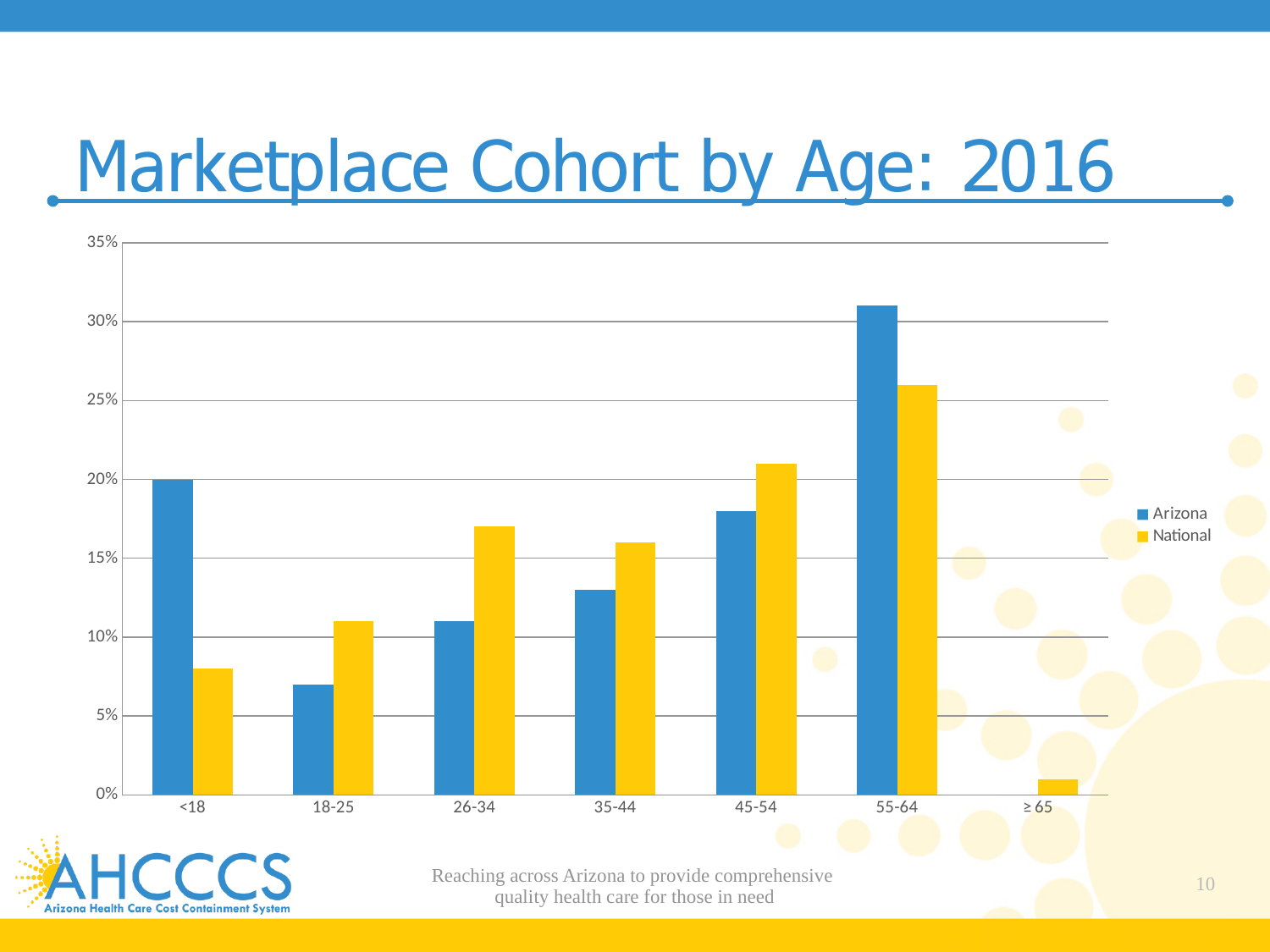

# Marketplace Cohort by Age: 2016

### Chart

| Category | Arizona | National |
|---|---|---|
| <18 | 0.2 | 0.08 |
| 18-25 | 0.07 | 0.11 |
| 26-34 | 0.11 | 0.17 |
| 35-44 | 0.13 | 0.16 |
| 45-54 | 0.18 | 0.21 |
| 55-64 | 0.31 | 0.26 |
| ≥ 65 | 0.0 | 0.01 |
Reaching across Arizona to provide comprehensive
quality health care for those in need
10